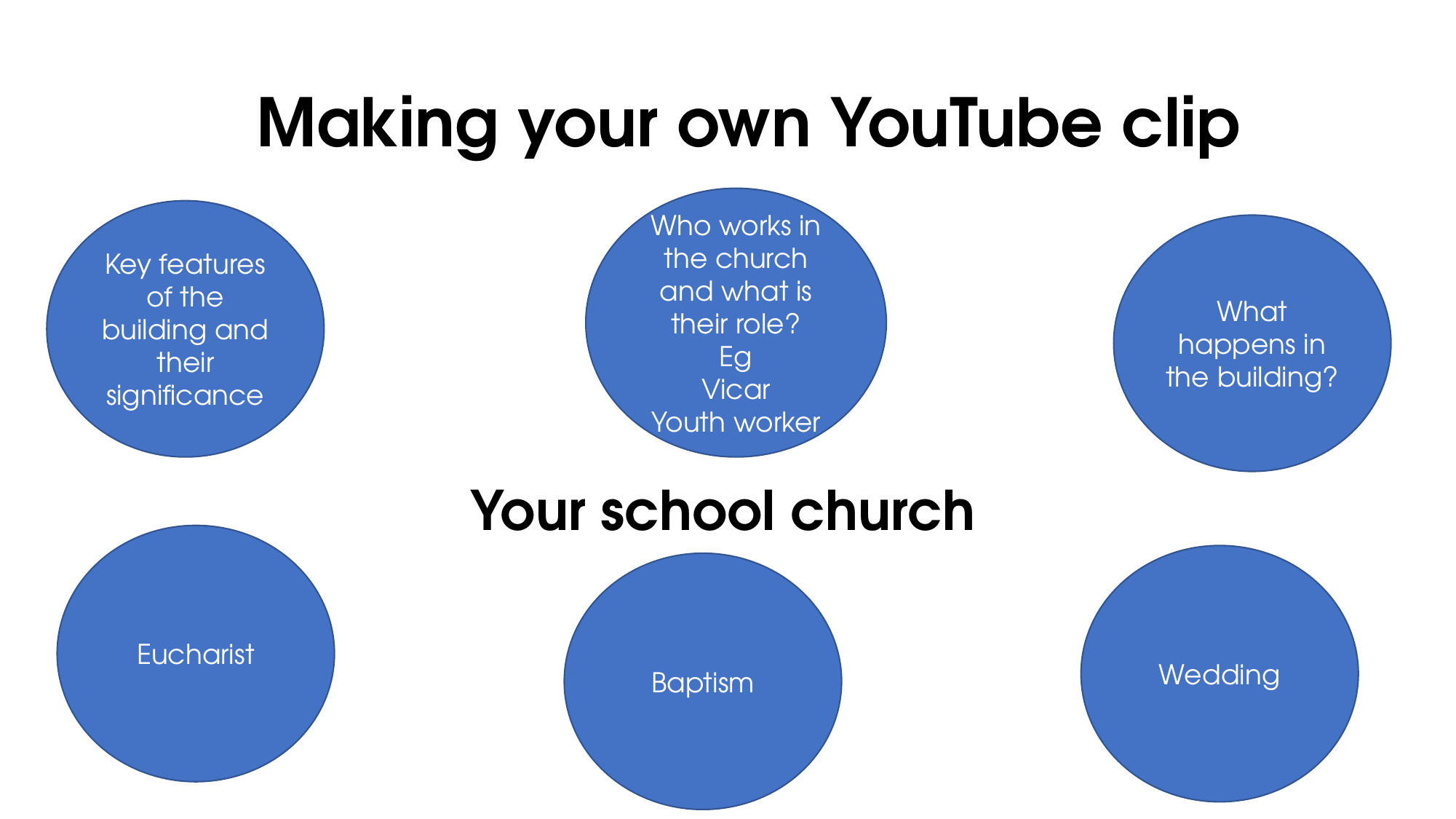

# Making your own YouTube clip
Who works in the church and what is their role?
Eg
Vicar
Youth worker
Key features of the building and their significance
What happens in the building?

Your school church
Eucharist
Wedding
Baptism